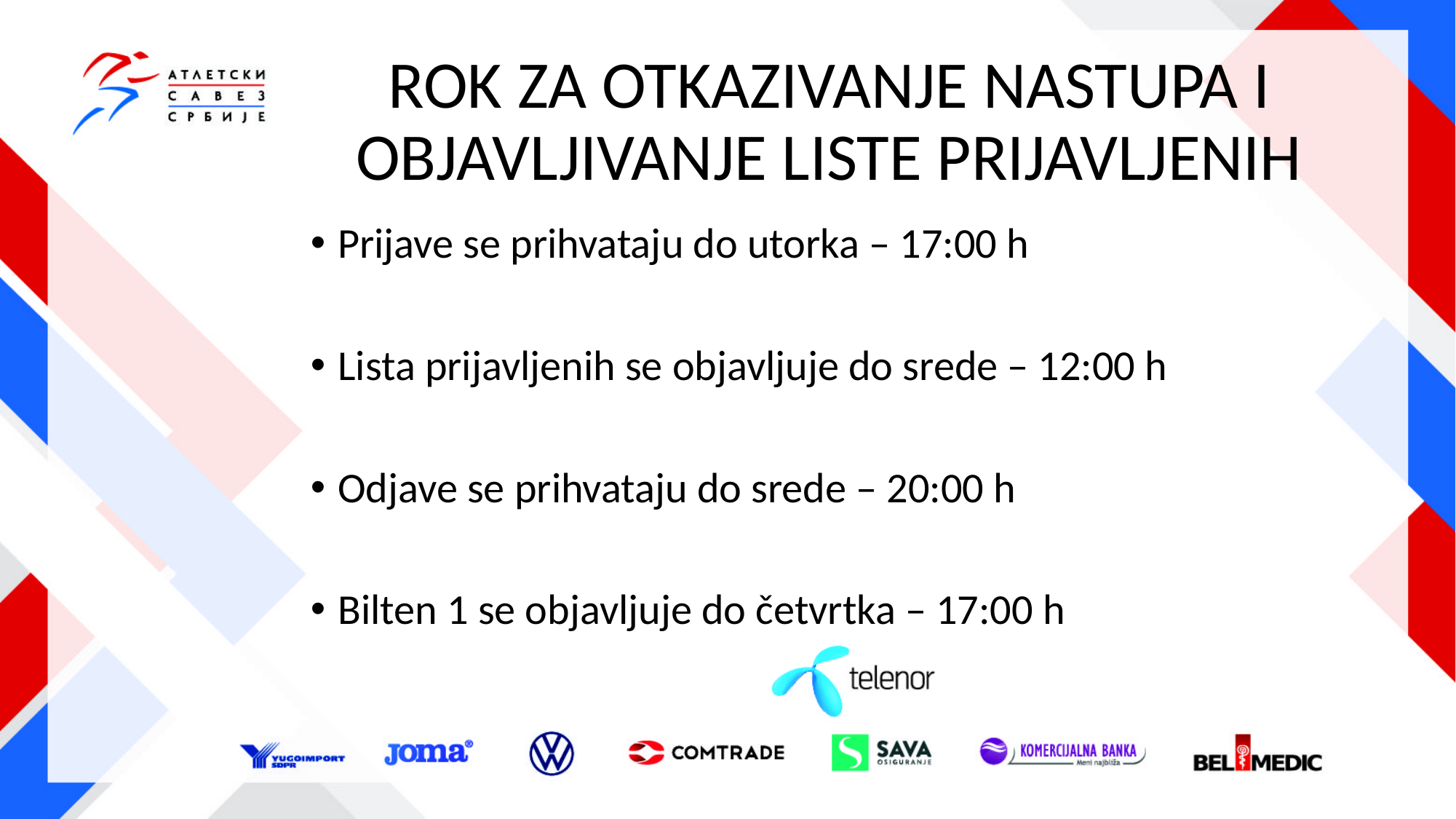

# ROK ZA OTKAZIVANJE NASTUPA I OBJAVLJIVANJE LISTE PRIJAVLJENIH
Prijave se prihvataju do utorka – 17:00 h

Lista prijavljenih se objavljuje do srede – 12:00 h

Odjave se prihvataju do srede – 20:00 h

Bilten 1 se objavljuje do četvrtka – 17:00 h